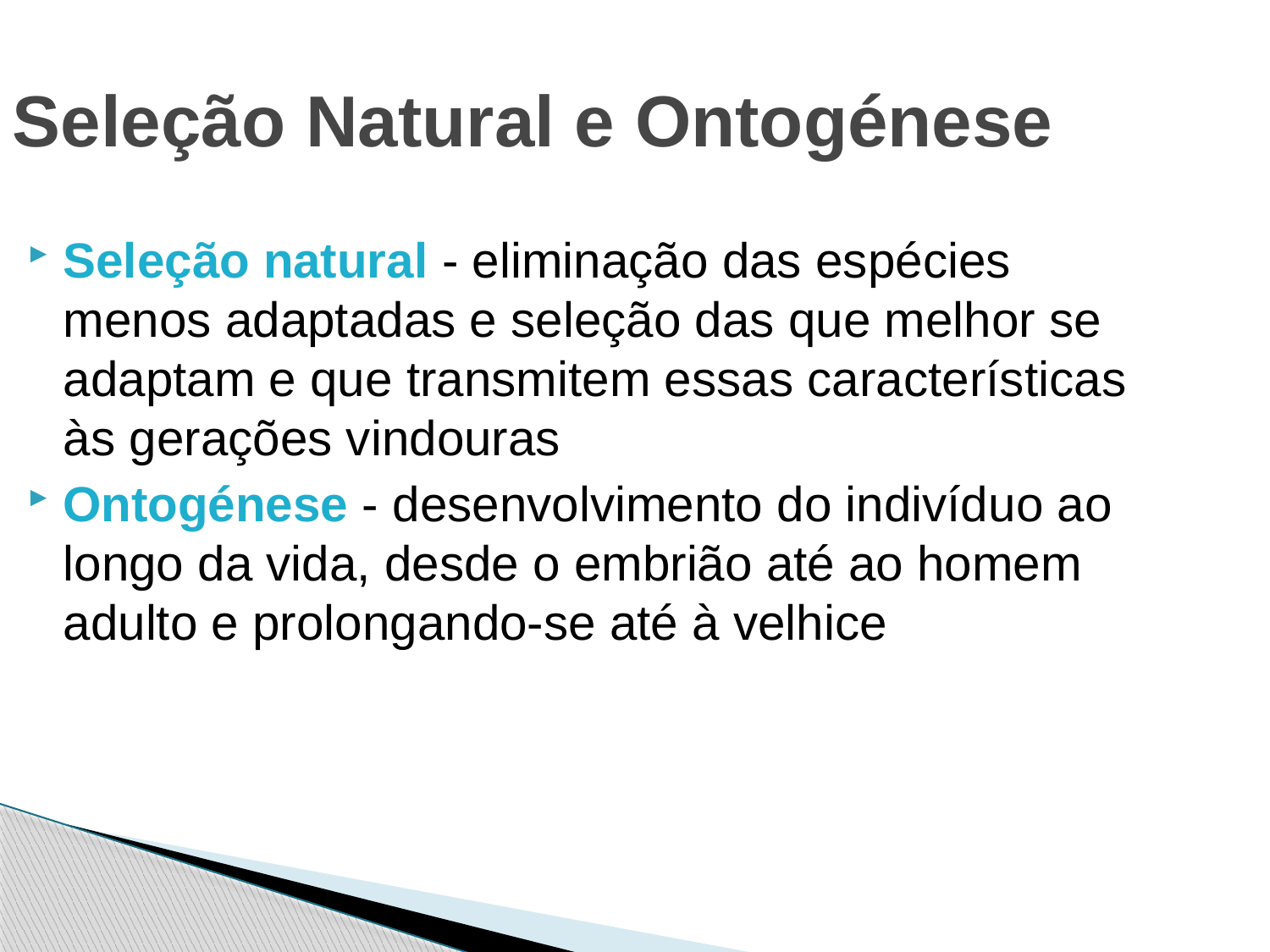

Seleção Natural e Ontogénese
Seleção natural - eliminação das espécies menos adaptadas e seleção das que melhor se adaptam e que transmitem essas características às gerações vindouras
Ontogénese - desenvolvimento do indivíduo ao longo da vida, desde o embrião até ao homem adulto e prolongando-se até à velhice